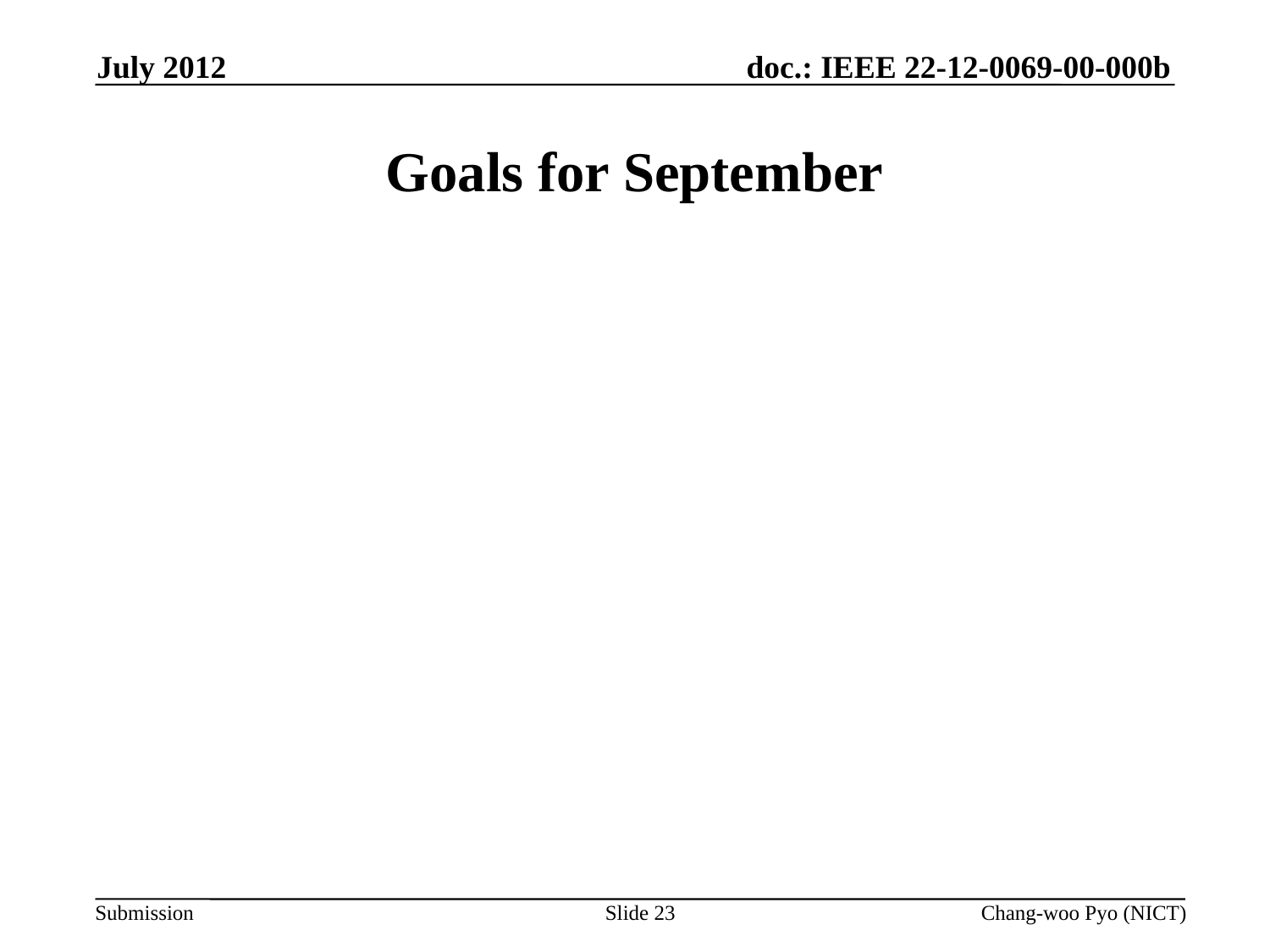

July 2012
# Goals for September

Slide 23
Chang-woo Pyo (NICT)